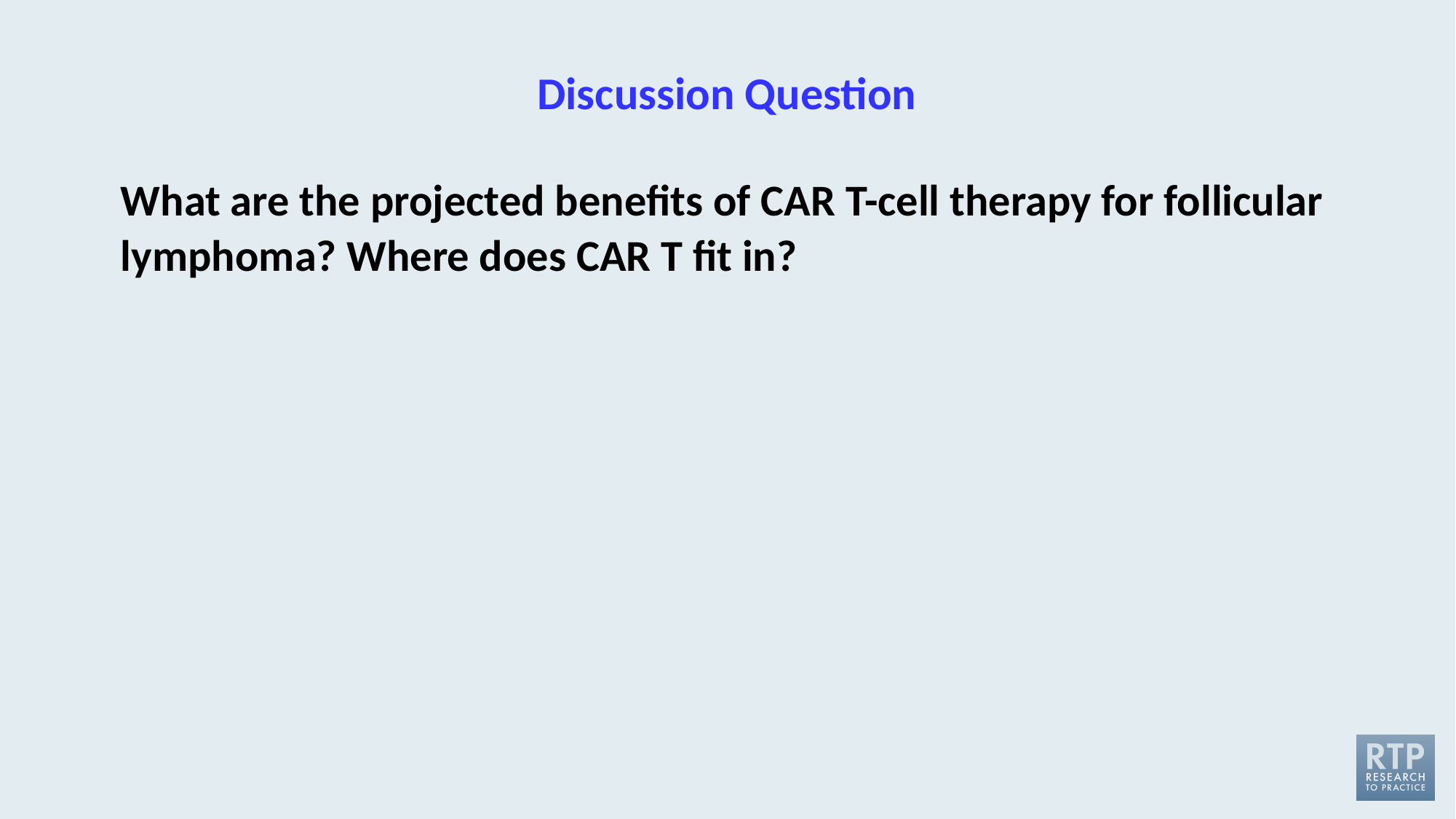

# Discussion Question
What are the projected benefits of CAR T-cell therapy for follicular lymphoma? Where does CAR T fit in?